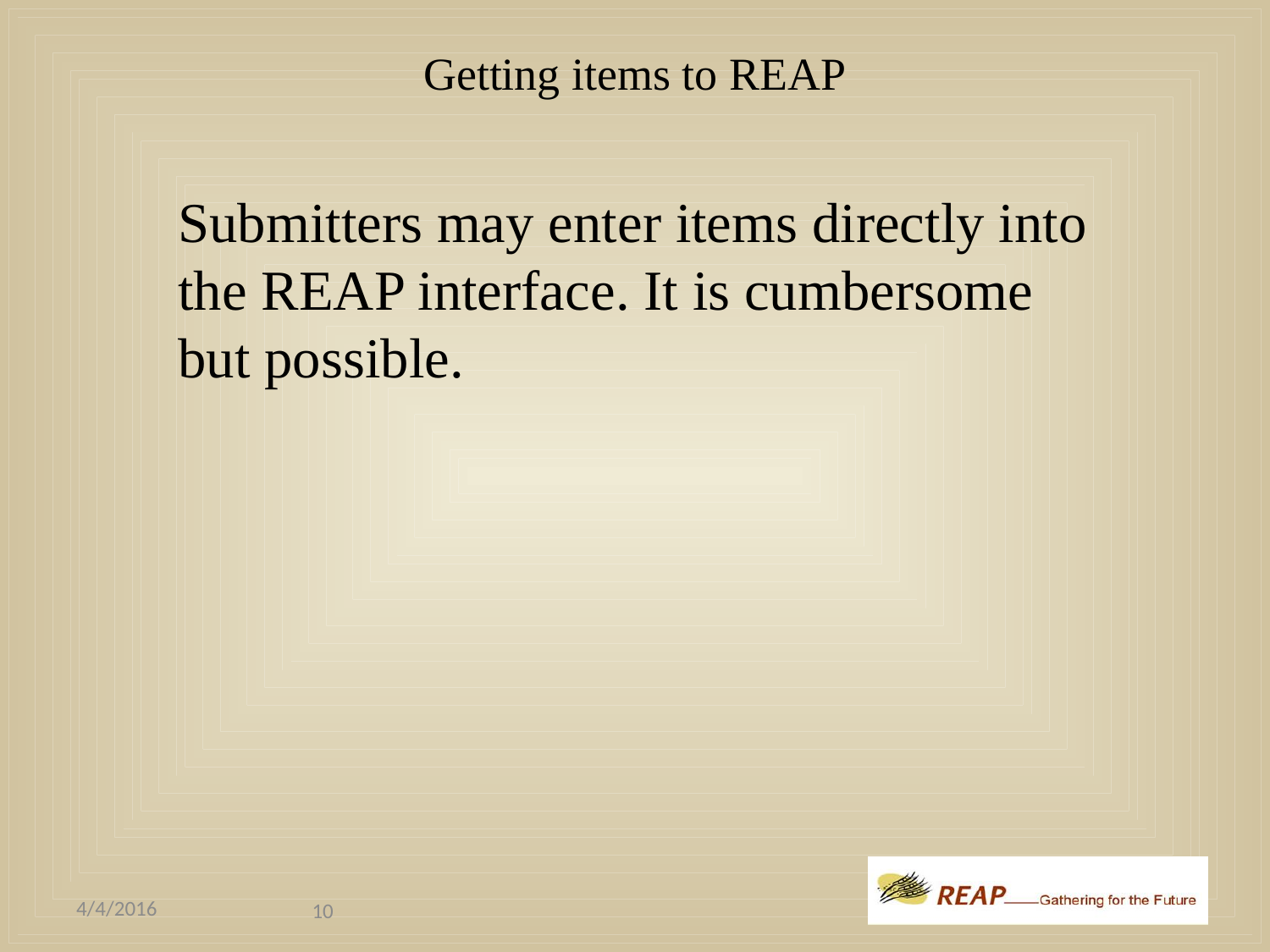

# Getting items to REAP
Submitters may enter items directly into the REAP interface. It is cumbersome but possible.
4/4/2016
10